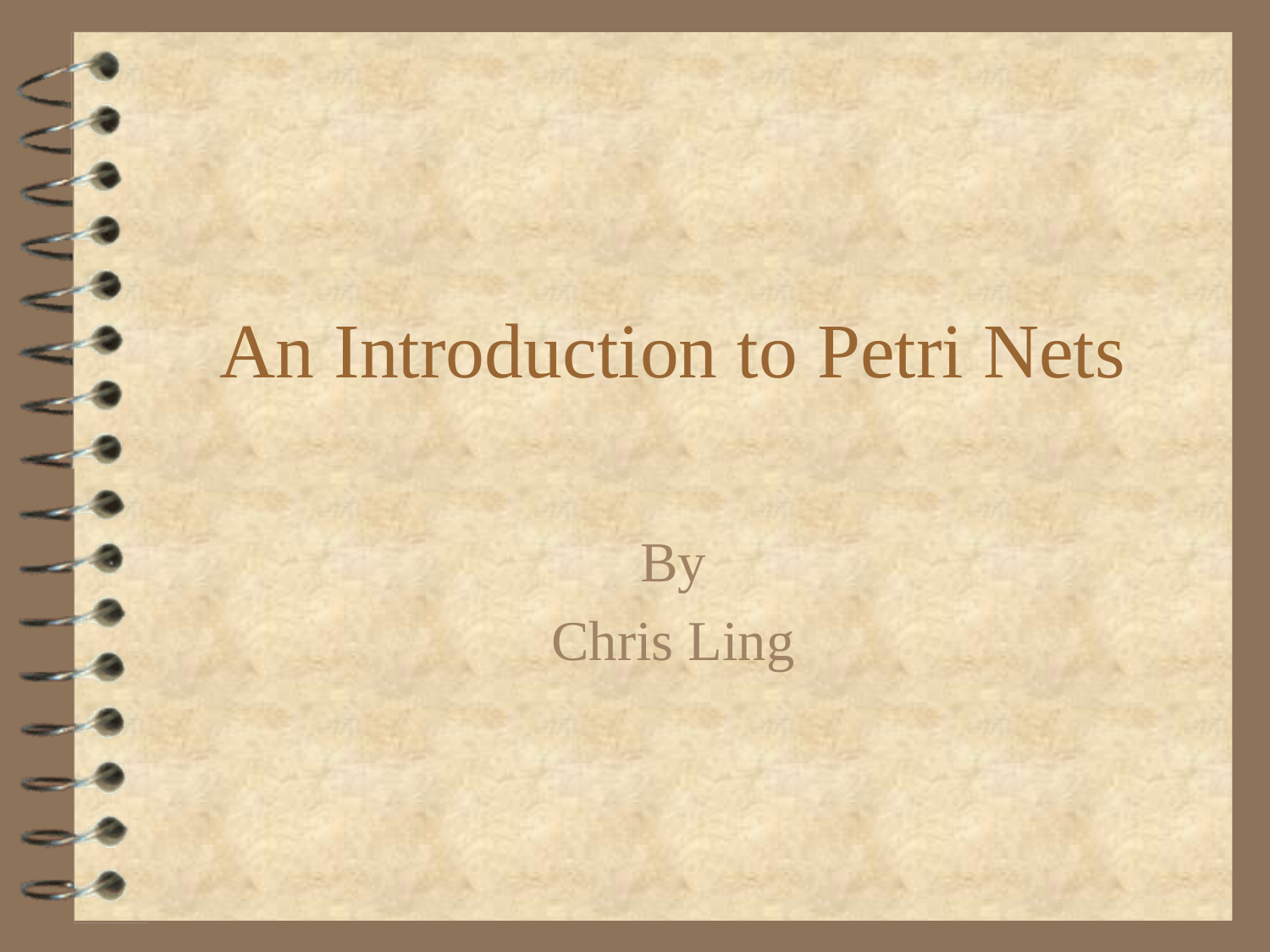

# An Introduction to Petri Nets
By
Chris Ling